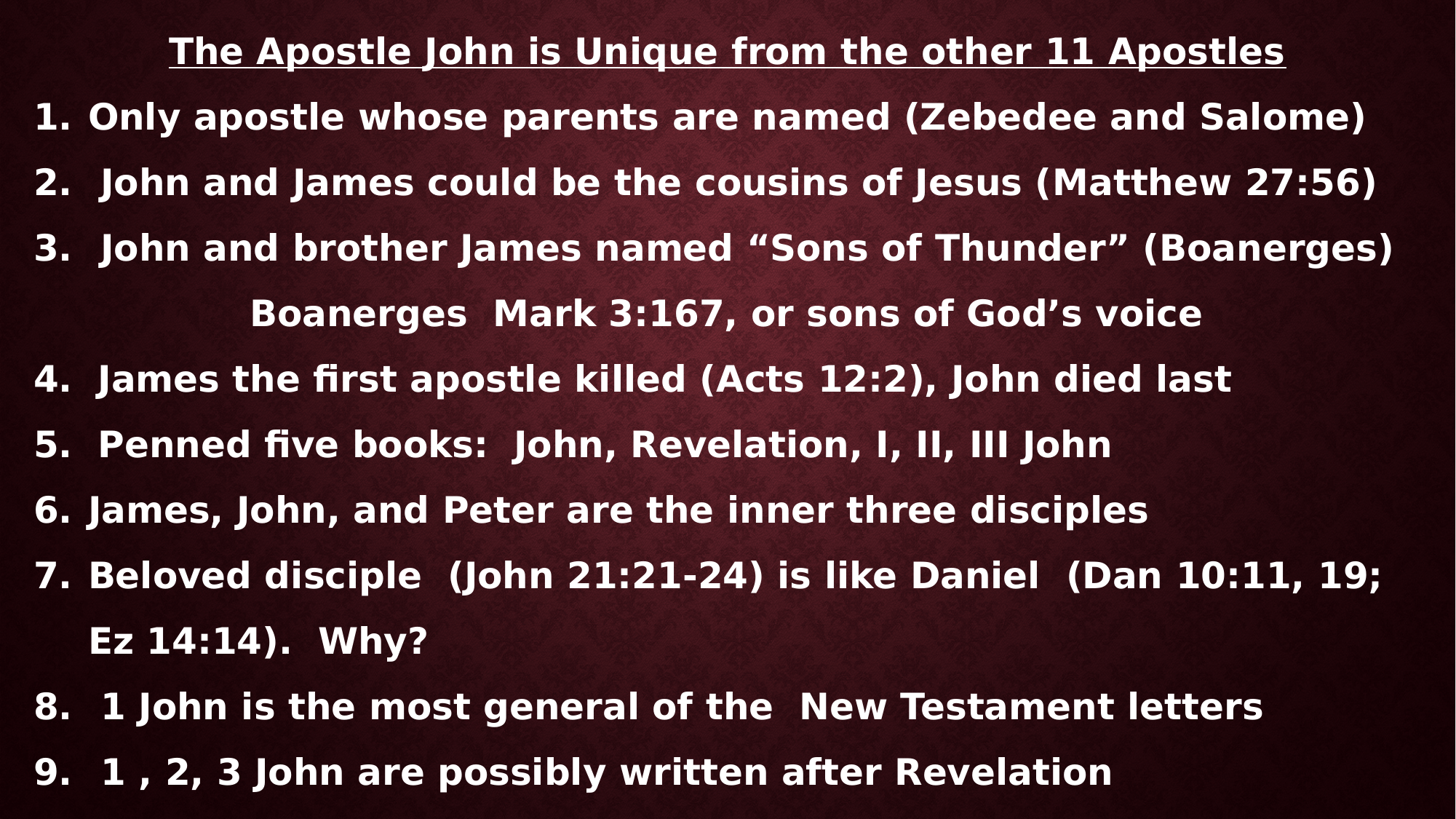

The Apostle John is Unique from the other 11 Apostles
Only apostle whose parents are named (Zebedee and Salome)
 John and James could be the cousins of Jesus (Matthew 27:56)
 John and brother James named “Sons of Thunder” (Boanerges)
                 Boanerges  Mark 3:167, or sons of God’s voice
4.  James the first apostle killed (Acts 12:2), John died last
5.  Penned five books:  John, Revelation, I, II, III John
James, John, and Peter are the inner three disciples
Beloved disciple  (John 21:21-24) is like Daniel  (Dan 10:11, 19; Ez 14:14).  Why?
 1 John is the most general of the  New Testament letters
 1 , 2, 3 John are possibly written after Revelation